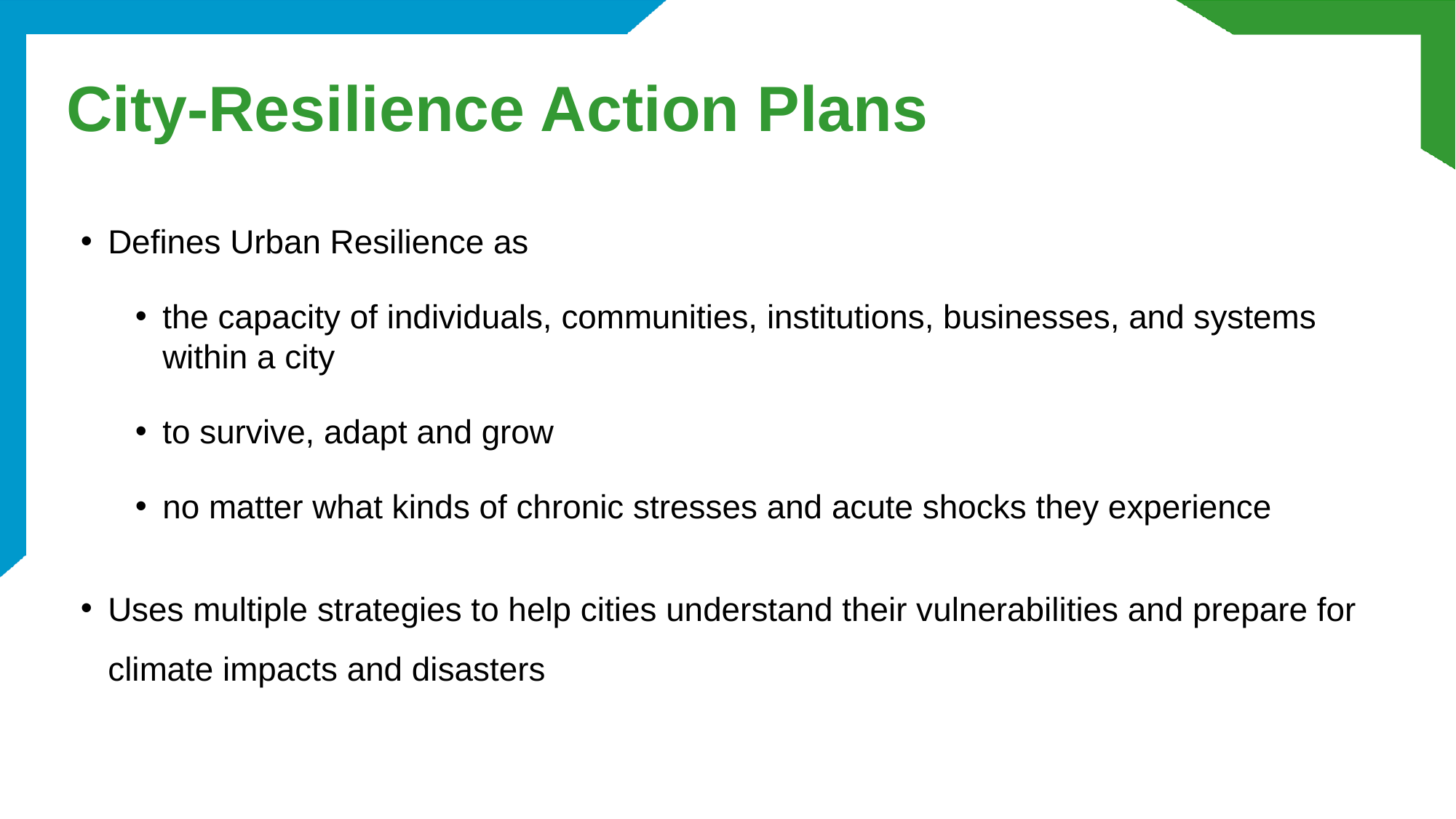

# City-Resilience Action Plans
Defines Urban Resilience as
the capacity of individuals, communities, institutions, businesses, and systems within a city
to survive, adapt and grow
no matter what kinds of chronic stresses and acute shocks they experience
Uses multiple strategies to help cities understand their vulnerabilities and prepare for climate impacts and disasters